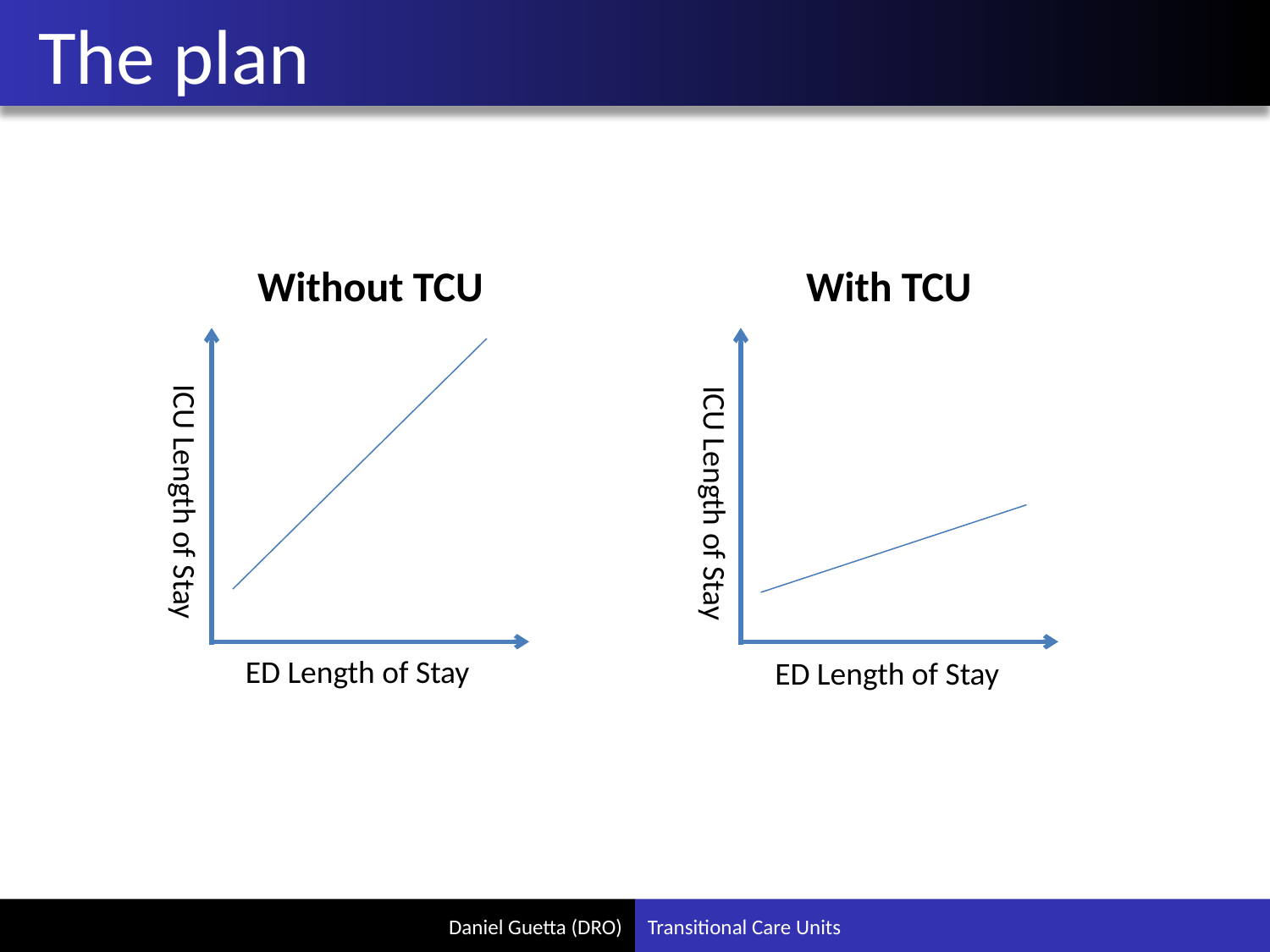

# The plan
Without TCU
With TCU
ICU Length of Stay
ICU Length of Stay
ED Length of Stay
ED Length of Stay